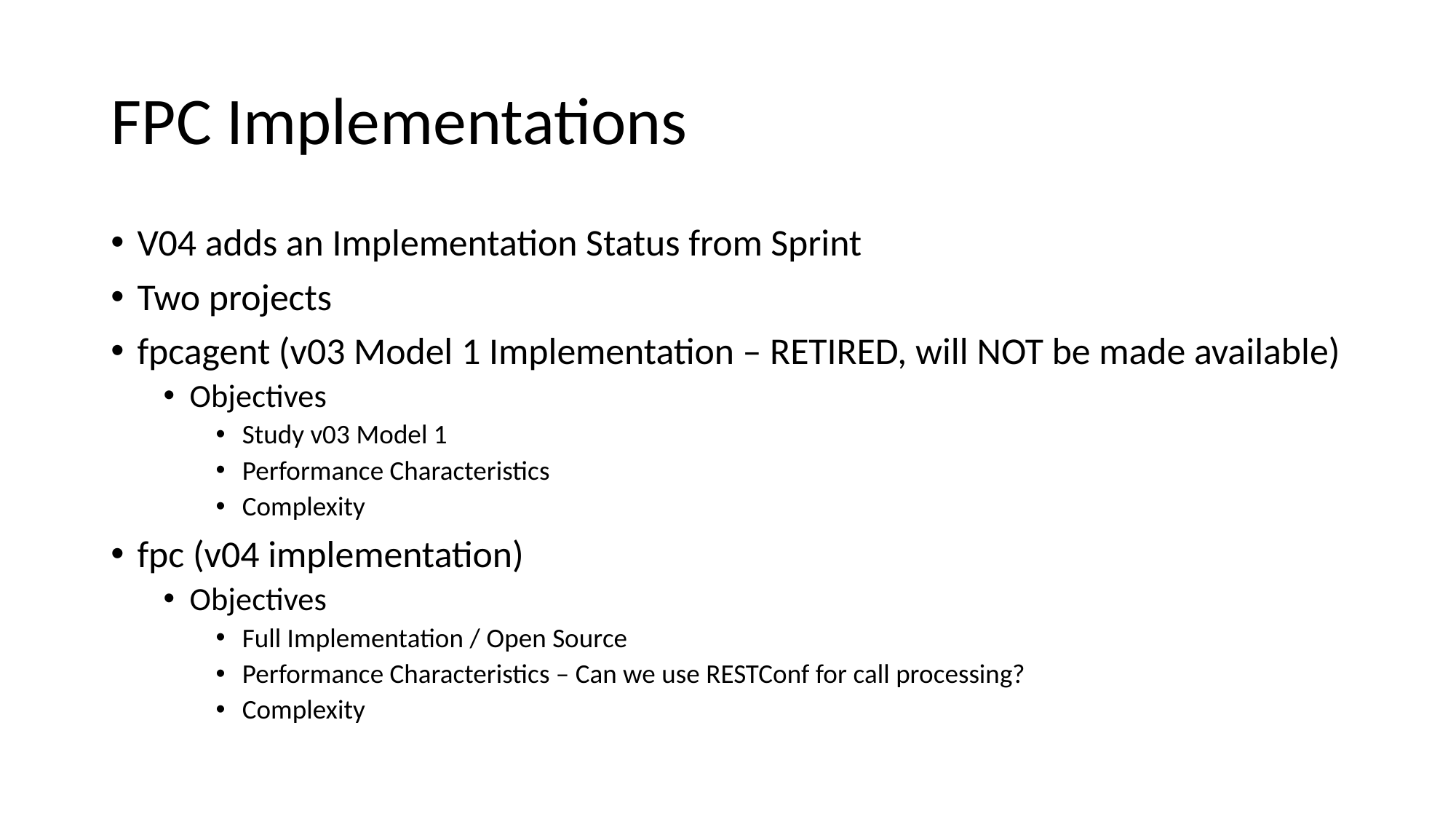

# FPC Implementations
V04 adds an Implementation Status from Sprint
Two projects
fpcagent (v03 Model 1 Implementation – RETIRED, will NOT be made available)
Objectives
Study v03 Model 1
Performance Characteristics
Complexity
fpc (v04 implementation)
Objectives
Full Implementation / Open Source
Performance Characteristics – Can we use RESTConf for call processing?
Complexity